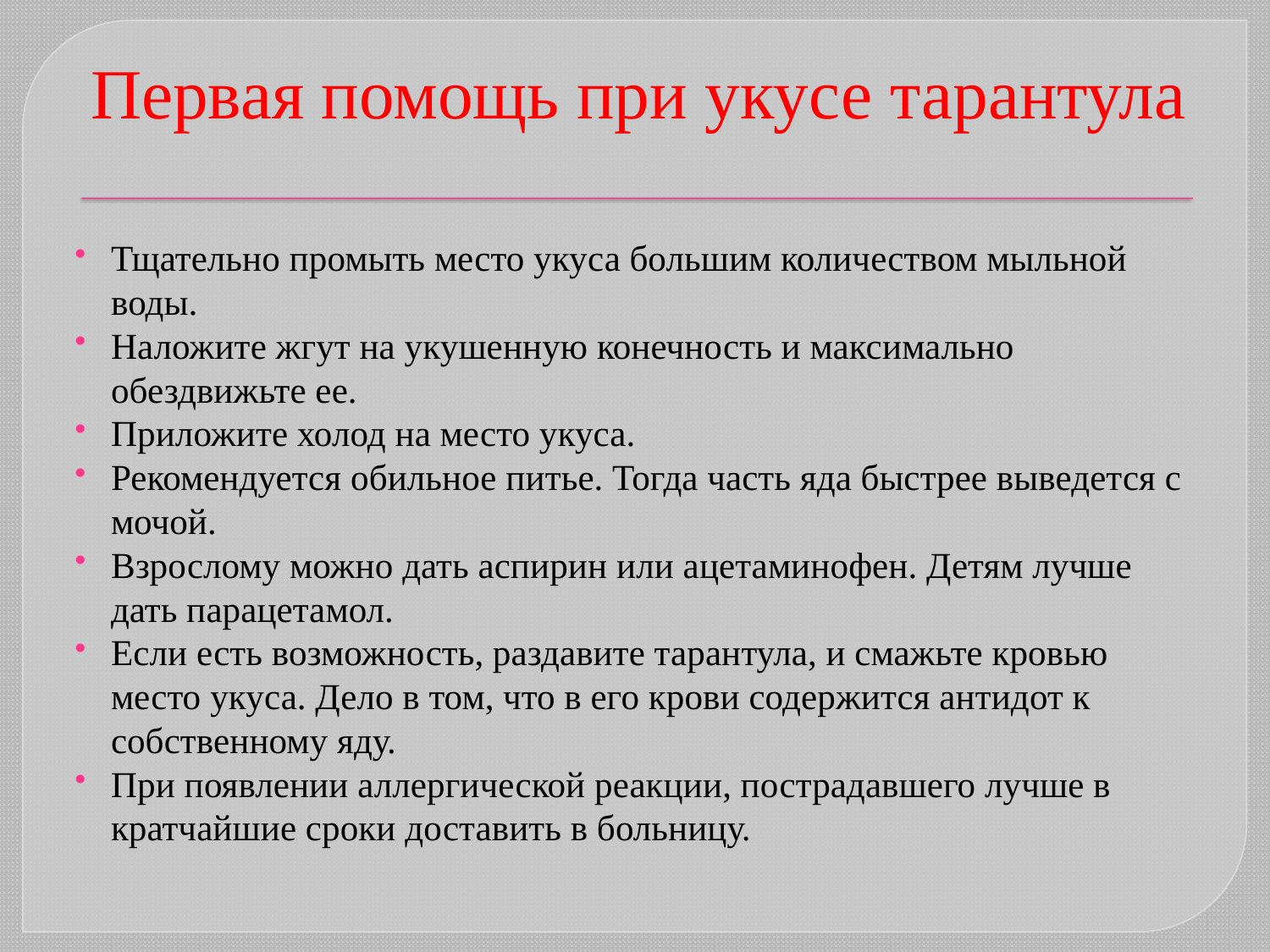

# Первая помощь при укусе тарантула
Тщательно промыть место укуса большим количеством мыльной воды.
Наложите жгут на укушенную конечность и максимально обездвижьте ее.
Приложите холод на место укуса.
Рекомендуется обильное питье. Тогда часть яда быстрее выведется с мочой.
Взрослому можно дать аспирин или ацетаминофен. Детям лучше дать парацетамол.
Если есть возможность, раздавите тарантула, и смажьте кровью место укуса. Дело в том, что в его крови содержится антидот к собственному яду.
При появлении аллергической реакции, пострадавшего лучше в кратчайшие сроки доставить в больницу.